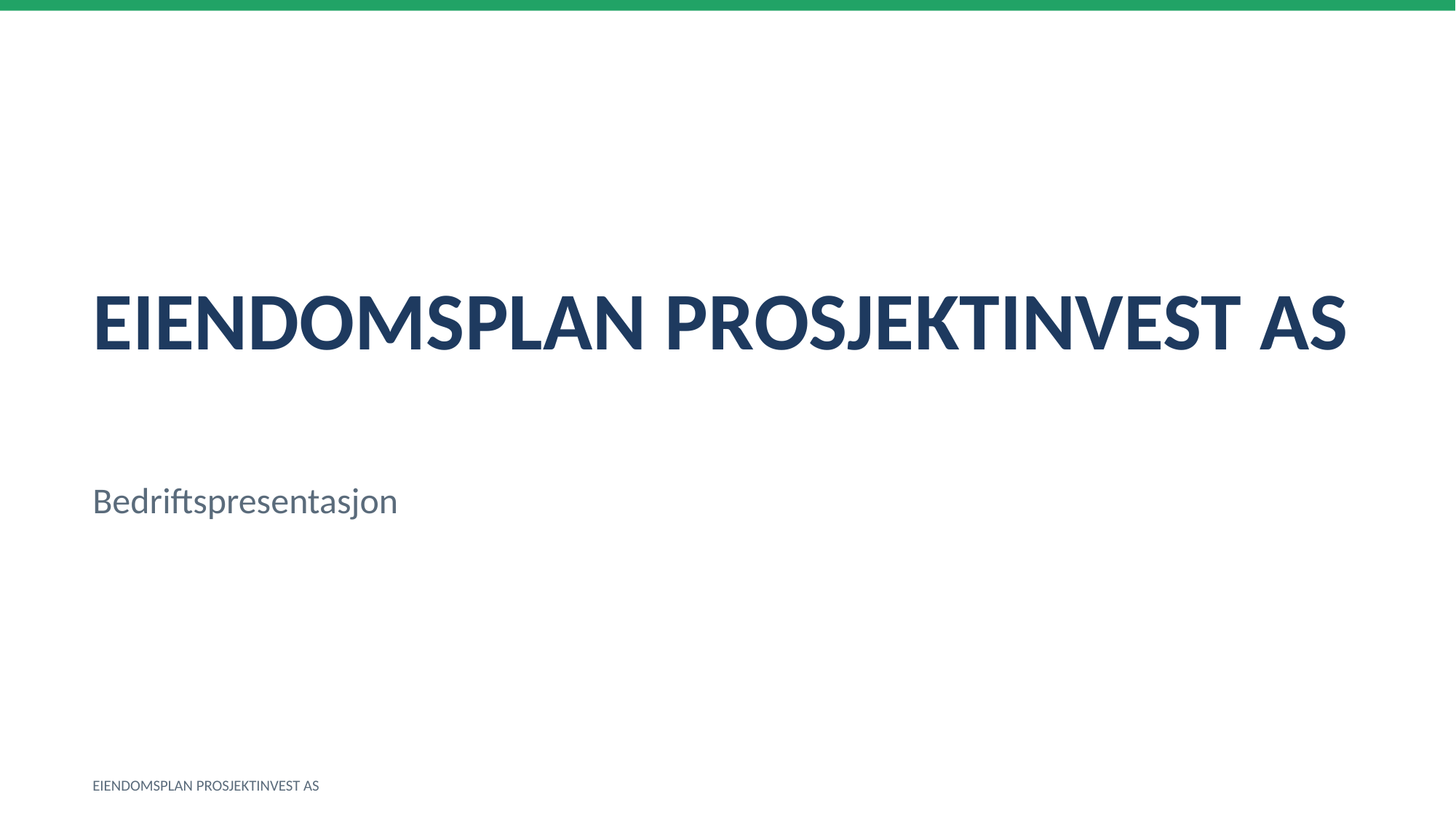

EIENDOMSPLAN PROSJEKTINVEST AS
Bedriftspresentasjon
EIENDOMSPLAN PROSJEKTINVEST AS